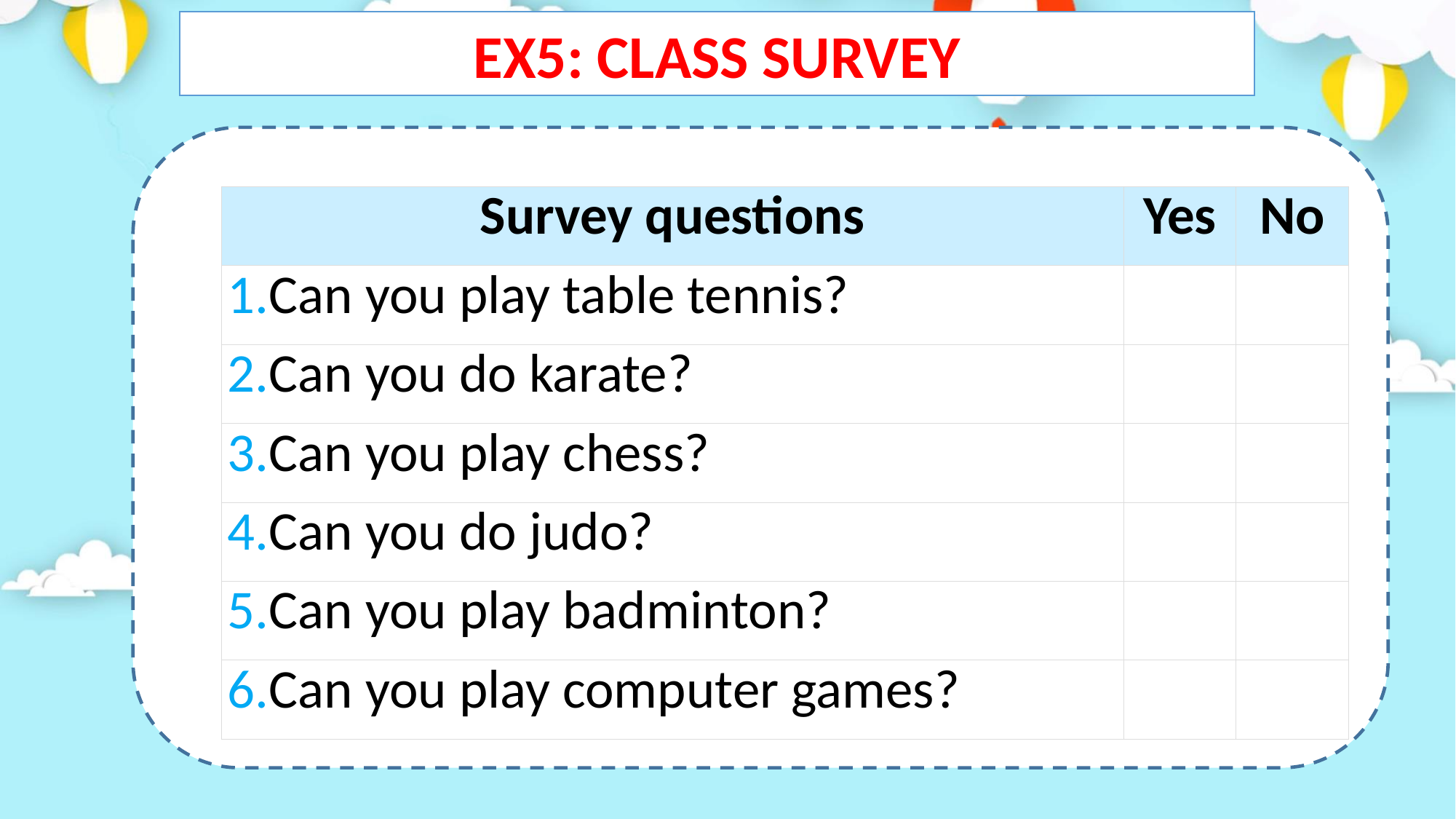

EX5: CLASS SURVEY

| Survey questions | Yes | No |
| --- | --- | --- |
| 1.Can you play table tennis? |  |  |
| 2.Can you do karate? |  |  |
| 3.Can you play chess? |  |  |
| 4.Can you do judo? |  |  |
| 5.Can you play badminton? |  |  |
| 6.Can you play computer games? |  |  |